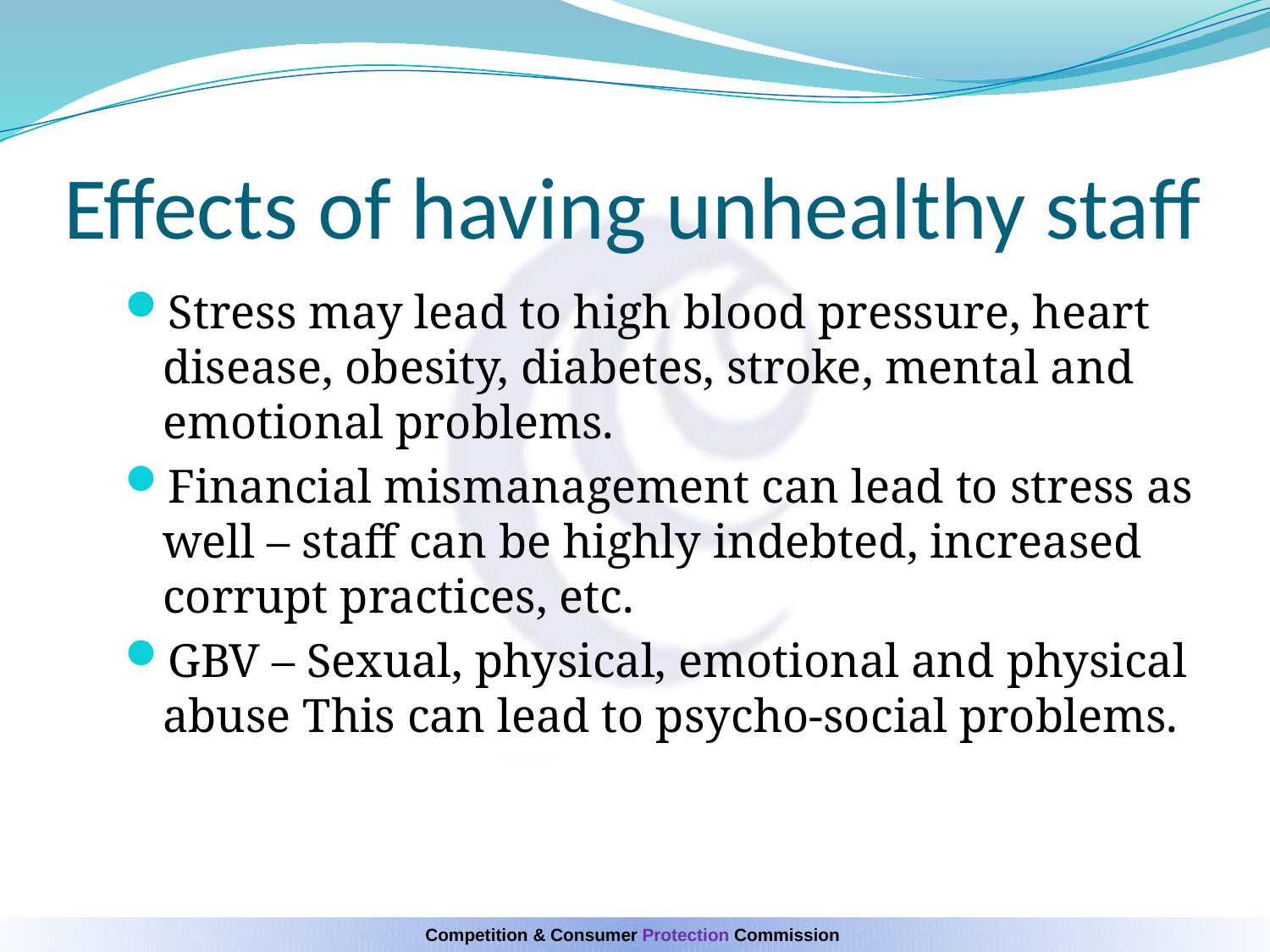

# Effects of having unhealthy staff
Stress may lead to high blood pressure, heart disease, obesity, diabetes, stroke, mental and emotional problems.
Financial mismanagement can lead to stress as well – staff can be highly indebted, increased corrupt practices, etc.
GBV – Sexual, physical, emotional and physical abuse This can lead to psycho-social problems.

Competition & Consumer Protection Commission